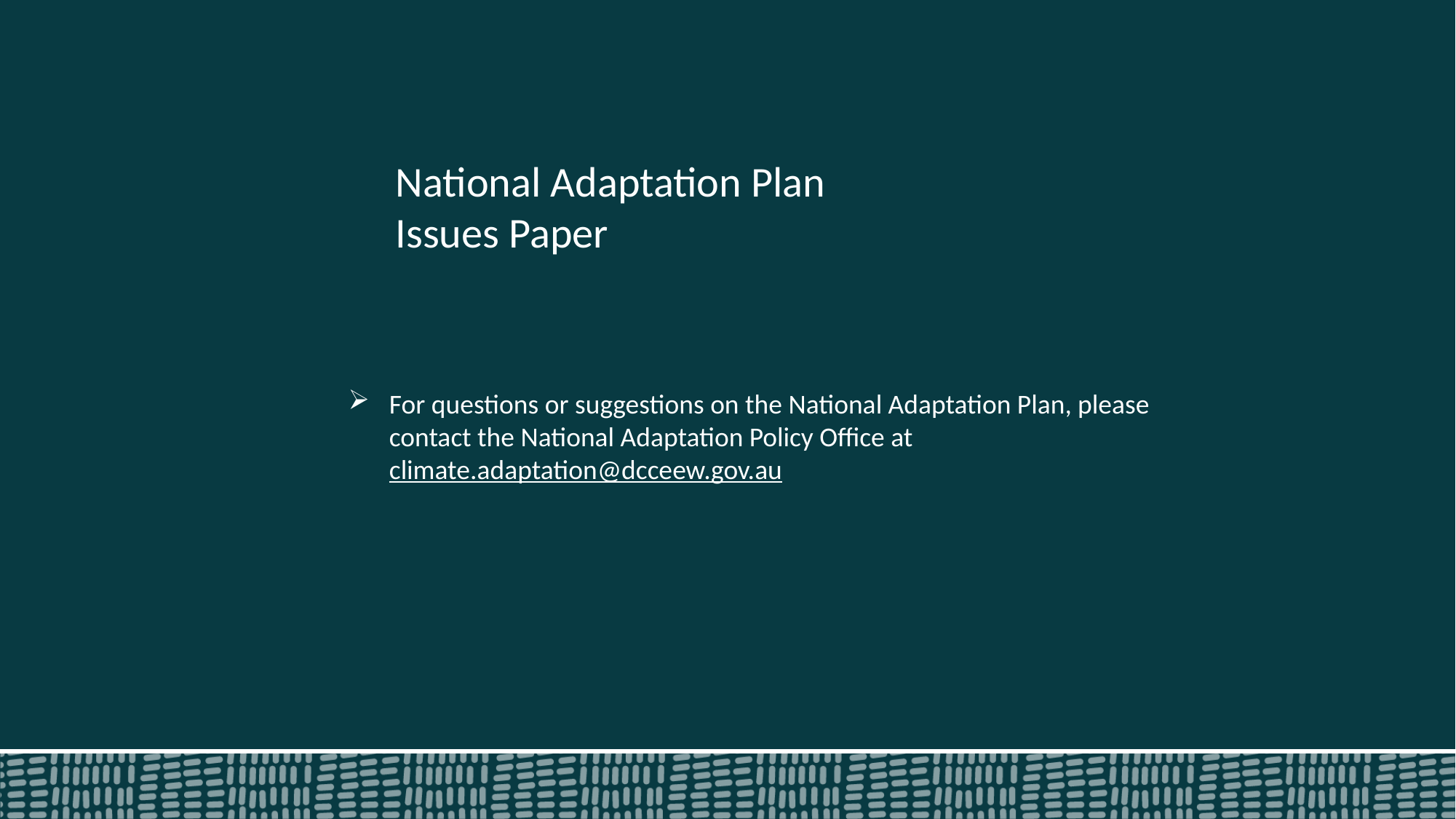

National Adaptation Plan
Issues Paper

For questions or suggestions on the National Adaptation Plan, please contact the National Adaptation Policy Office at climate.adaptation@dcceew.gov.au